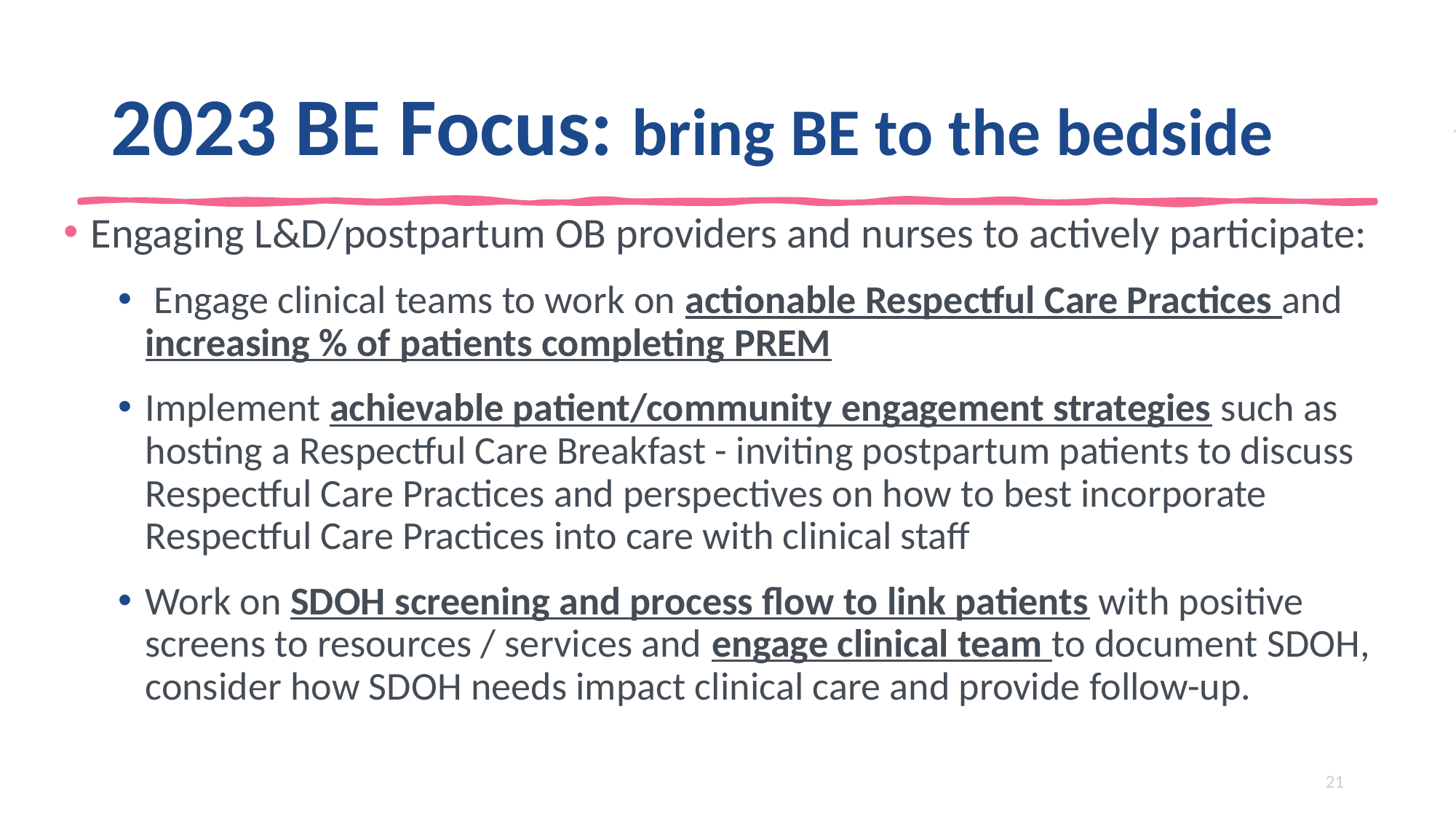

# 2023 BE Focus: bring BE to the bedside

Engaging L&D/postpartum OB providers and nurses to actively participate:
 Engage clinical teams to work on actionable Respectful Care Practices and increasing % of patients completing PREM
Implement achievable patient/community engagement strategies such as hosting a Respectful Care Breakfast - inviting postpartum patients to discuss Respectful Care Practices and perspectives on how to best incorporate Respectful Care Practices into care with clinical staff
Work on SDOH screening and process flow to link patients with positive screens to resources / services and engage clinical team to document SDOH, consider how SDOH needs impact clinical care and provide follow-up.
21